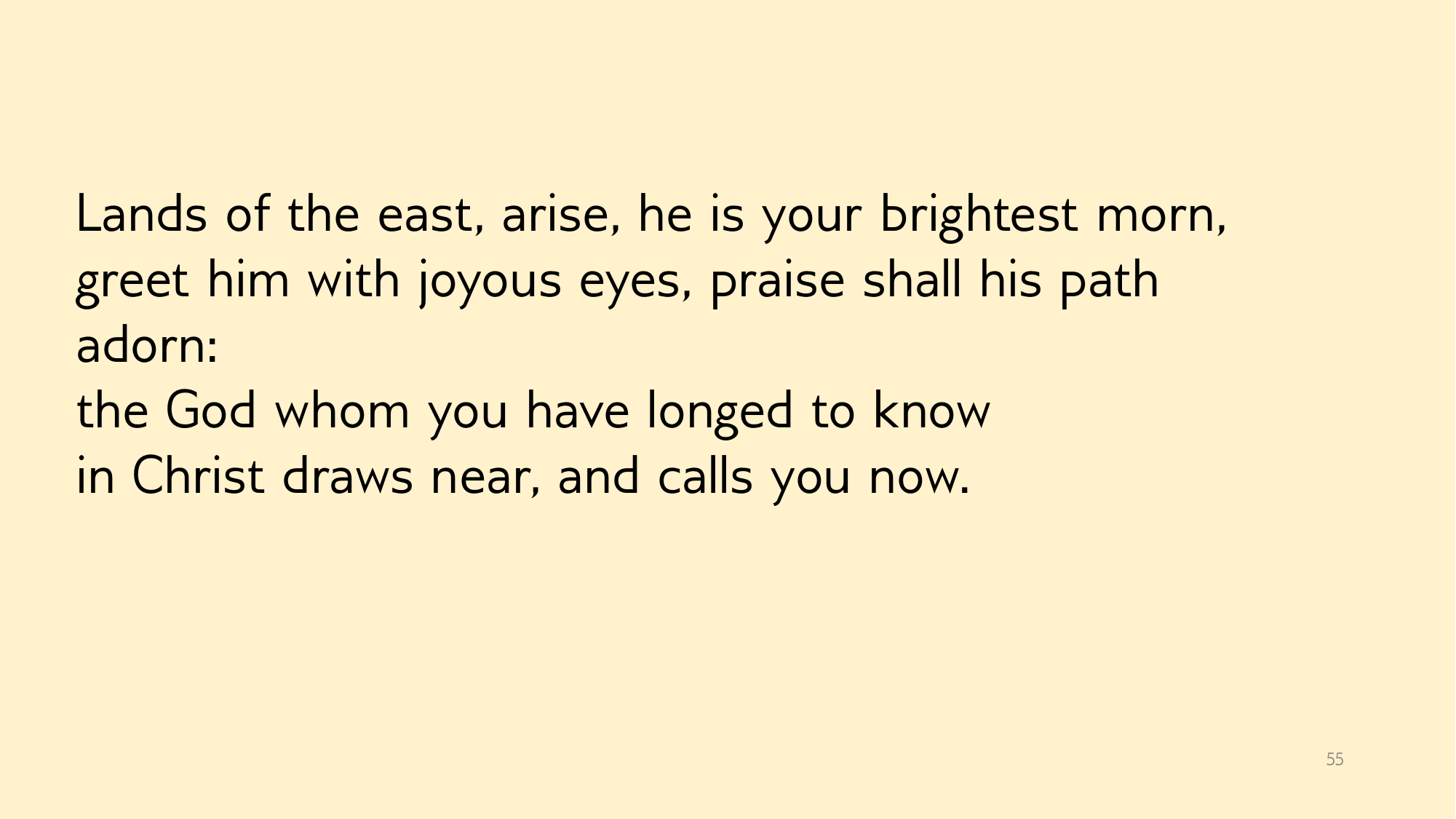

Lands of the east, arise, he is your brightest morn,
greet him with joyous eyes, praise shall his path adorn:
the God whom you have longed to know
in Christ draws near, and calls you now.

55